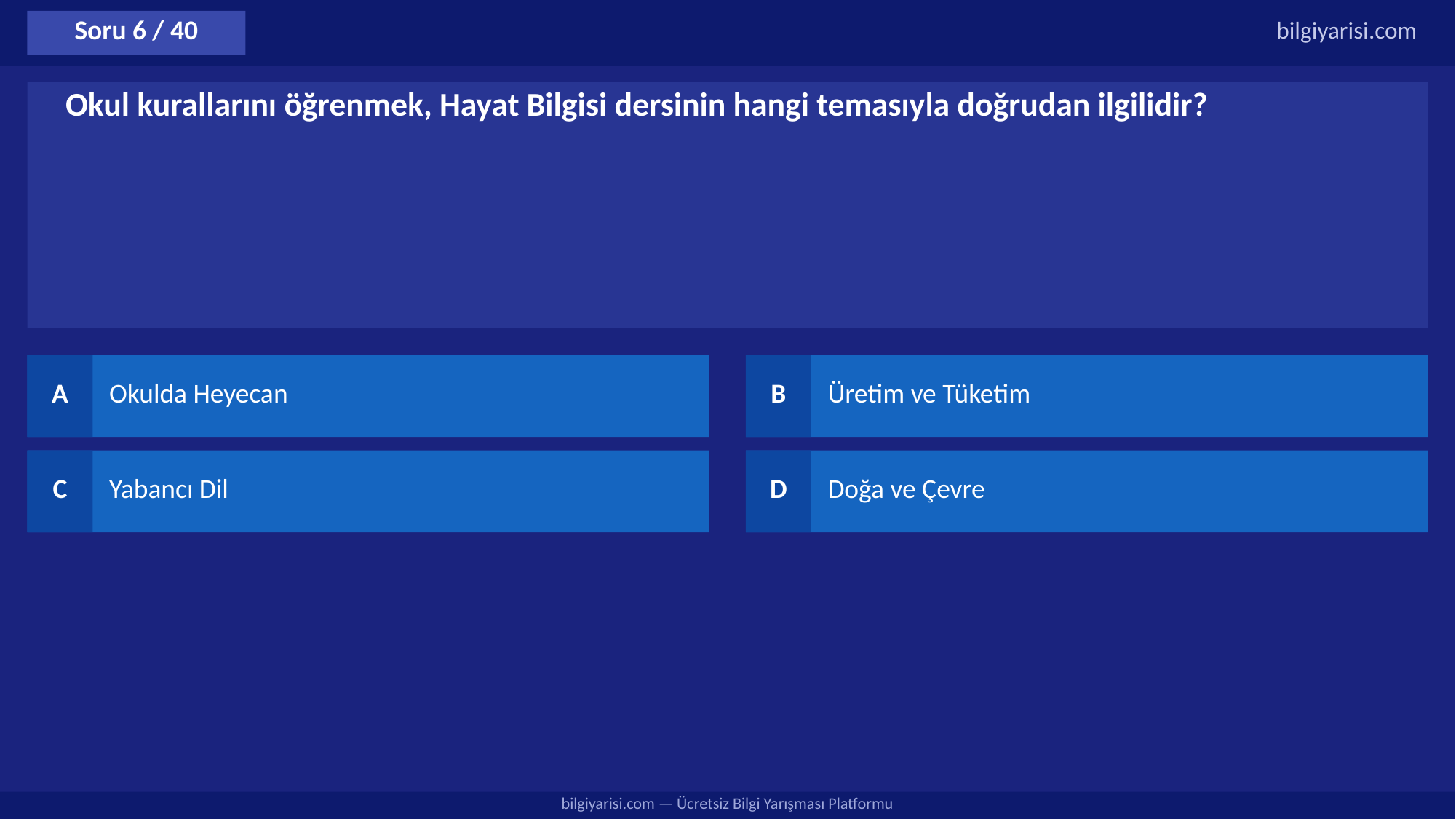

Soru 6 / 40
bilgiyarisi.com

Okul kurallarını öğrenmek, Hayat Bilgisi dersinin hangi temasıyla doğrudan ilgilidir?

A
Okulda Heyecan

B
Üretim ve Tüketim

C
Yabancı Dil

D
Doğa ve Çevre
bilgiyarisi.com — Ücretsiz Bilgi Yarışması Platformu